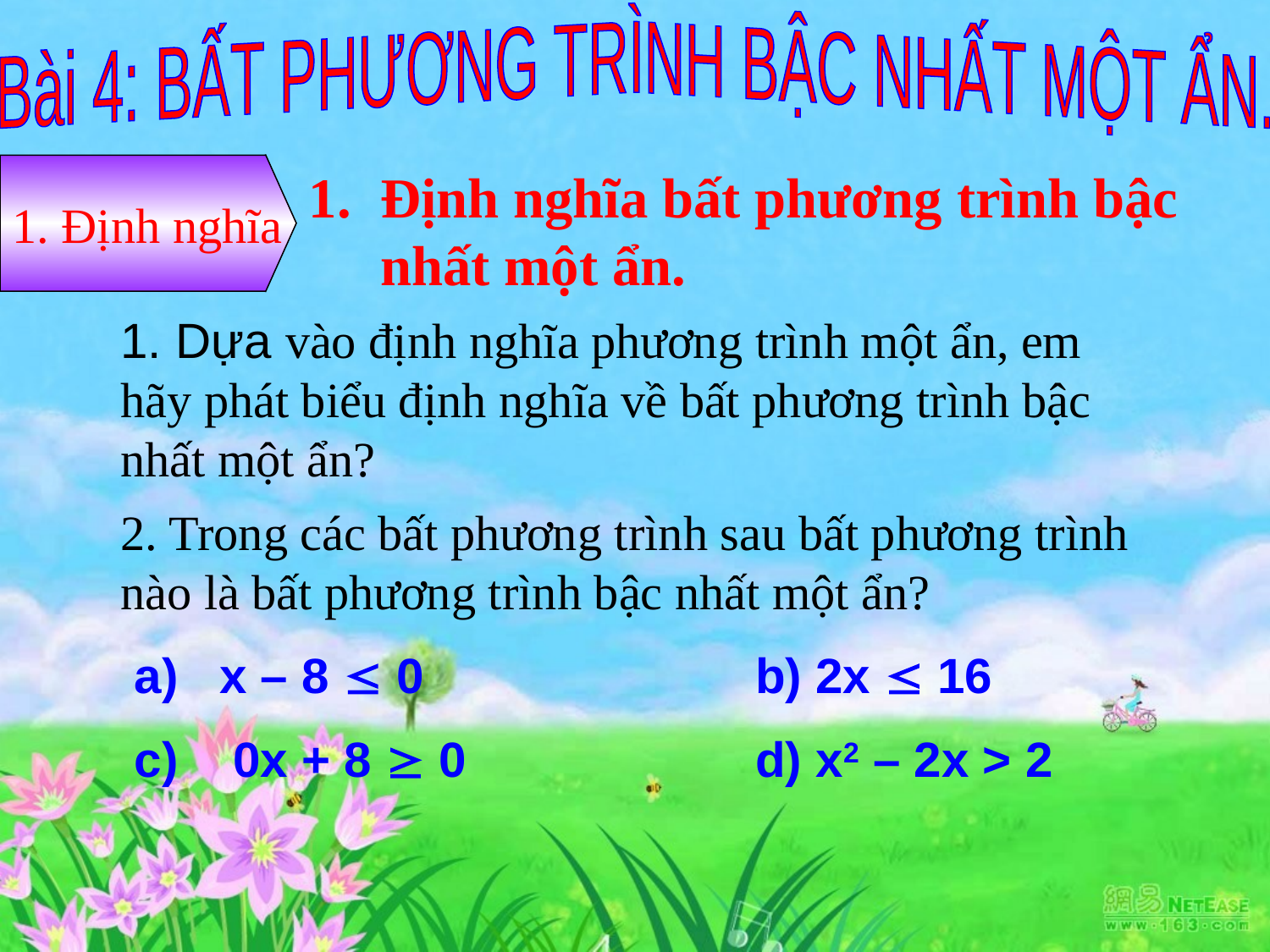

Bài 4: BẤT PHƯƠNG TRÌNH BẬC NHẤT MỘT ẨN.
1. Định nghĩa
Định nghĩa bất phương trình bậc nhất một ẩn.
1. Dựa vào định nghĩa phương trình một ẩn, em hãy phát biểu định nghĩa về bất phương trình bậc nhất một ẩn?
2. Trong các bất phương trình sau bất phương trình nào là bất phương trình bậc nhất một ẩn?
 a)   x – 8 ≤ 0			b) 2x ≤ 16
 c)    0x + 8 ≥ 0 			d) x2 – 2x > 2